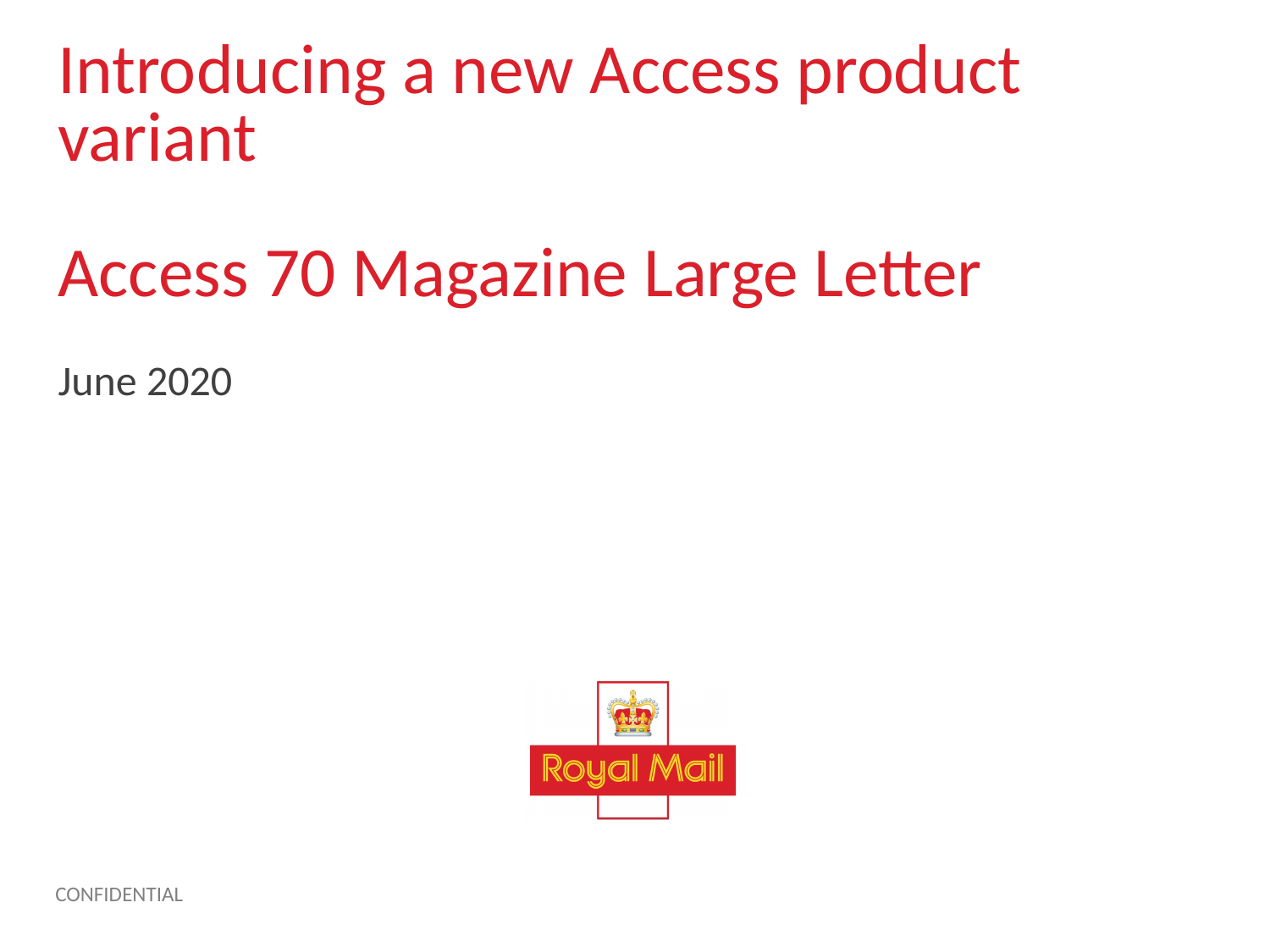

# Introducing a new Access product variant Access 70 Magazine Large Letter
June 2020